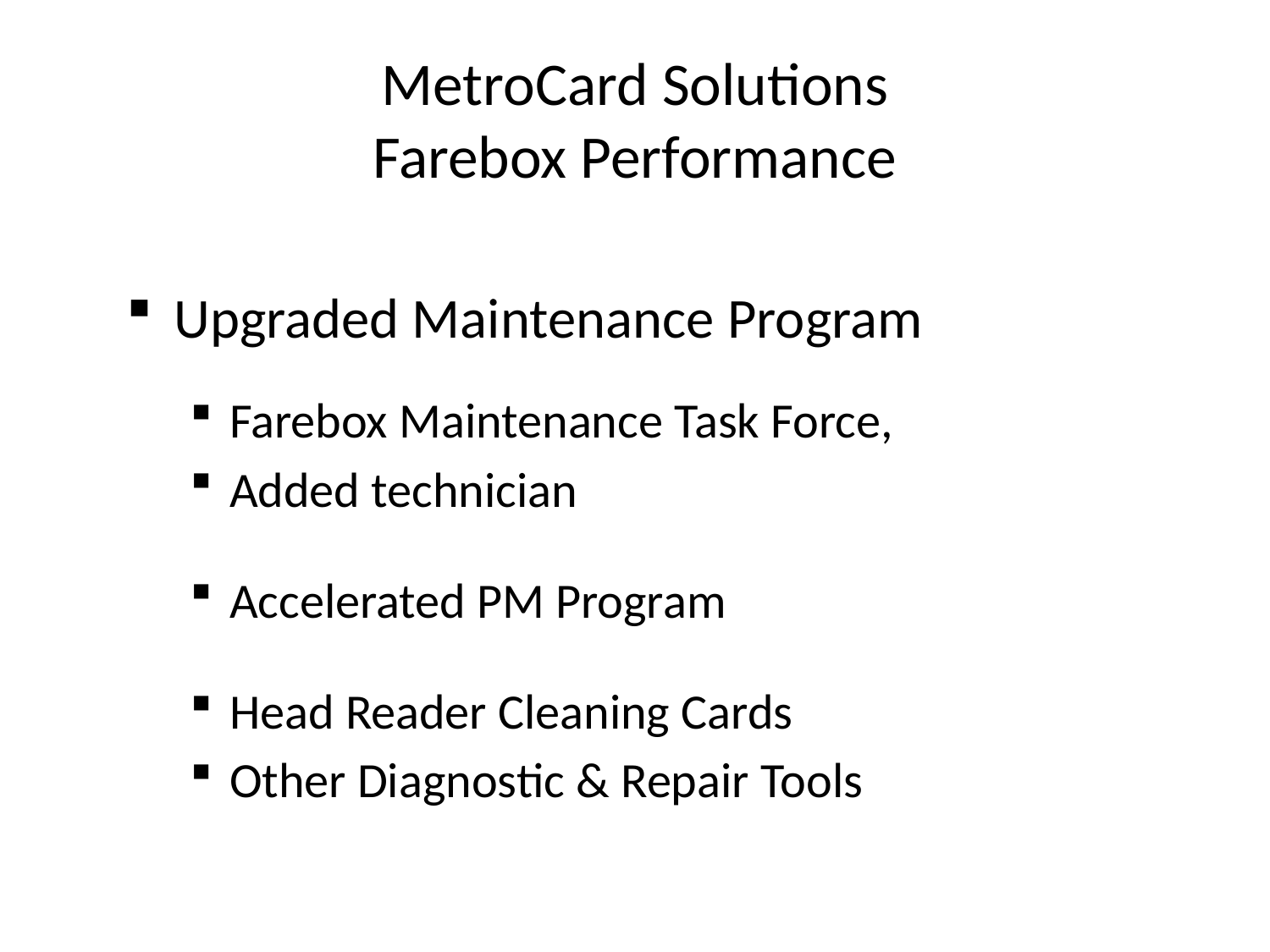

# MetroCard Solutions Farebox Performance

Upgraded Maintenance Program

Farebox Maintenance Task Force,
Added technician

Accelerated PM Program

Head Reader Cleaning Cards
Other Diagnostic & Repair Tools